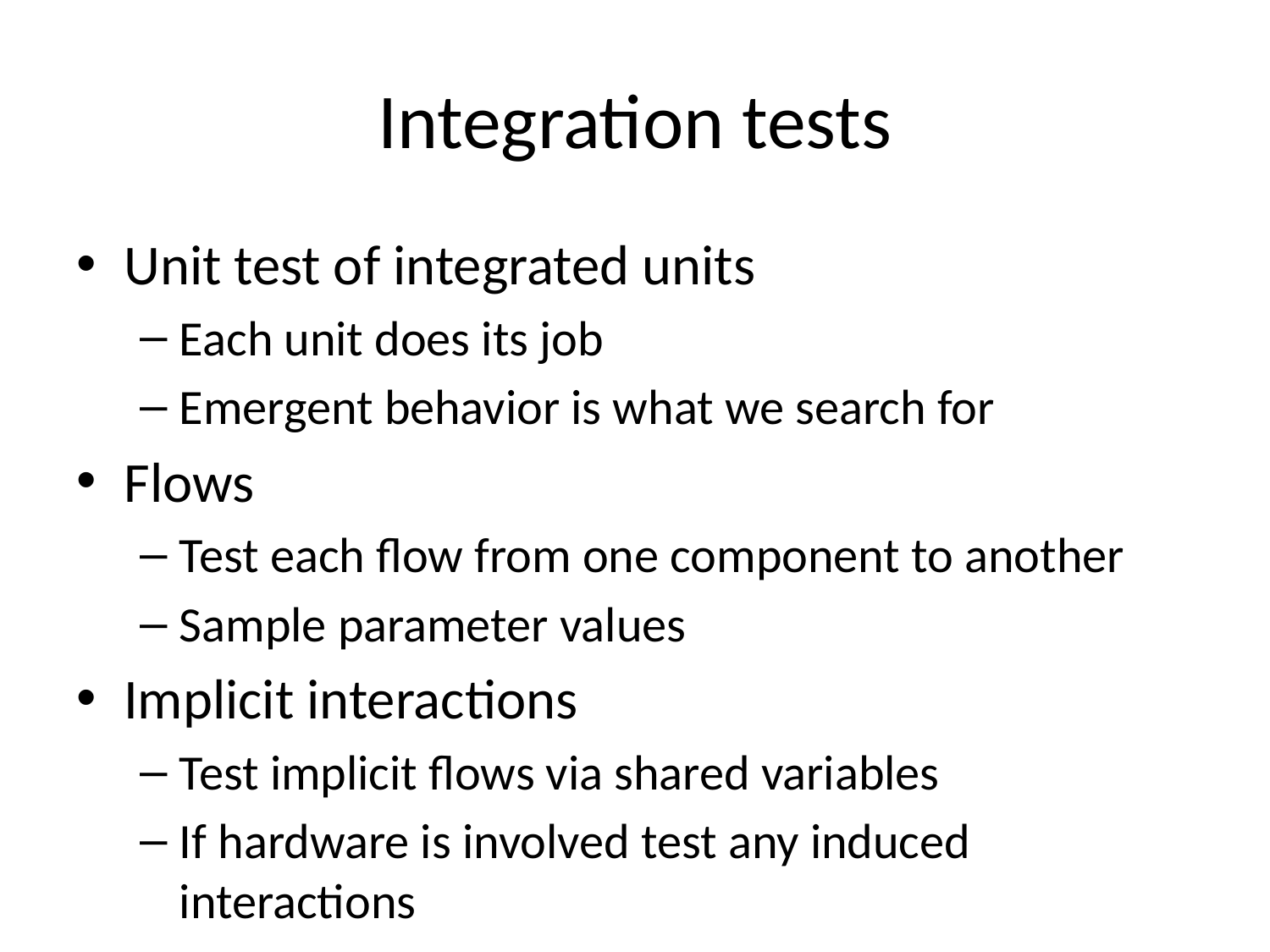

# Integration tests
Unit test of integrated units
Each unit does its job
Emergent behavior is what we search for
Flows
Test each flow from one component to another
Sample parameter values
Implicit interactions
Test implicit flows via shared variables
If hardware is involved test any induced interactions